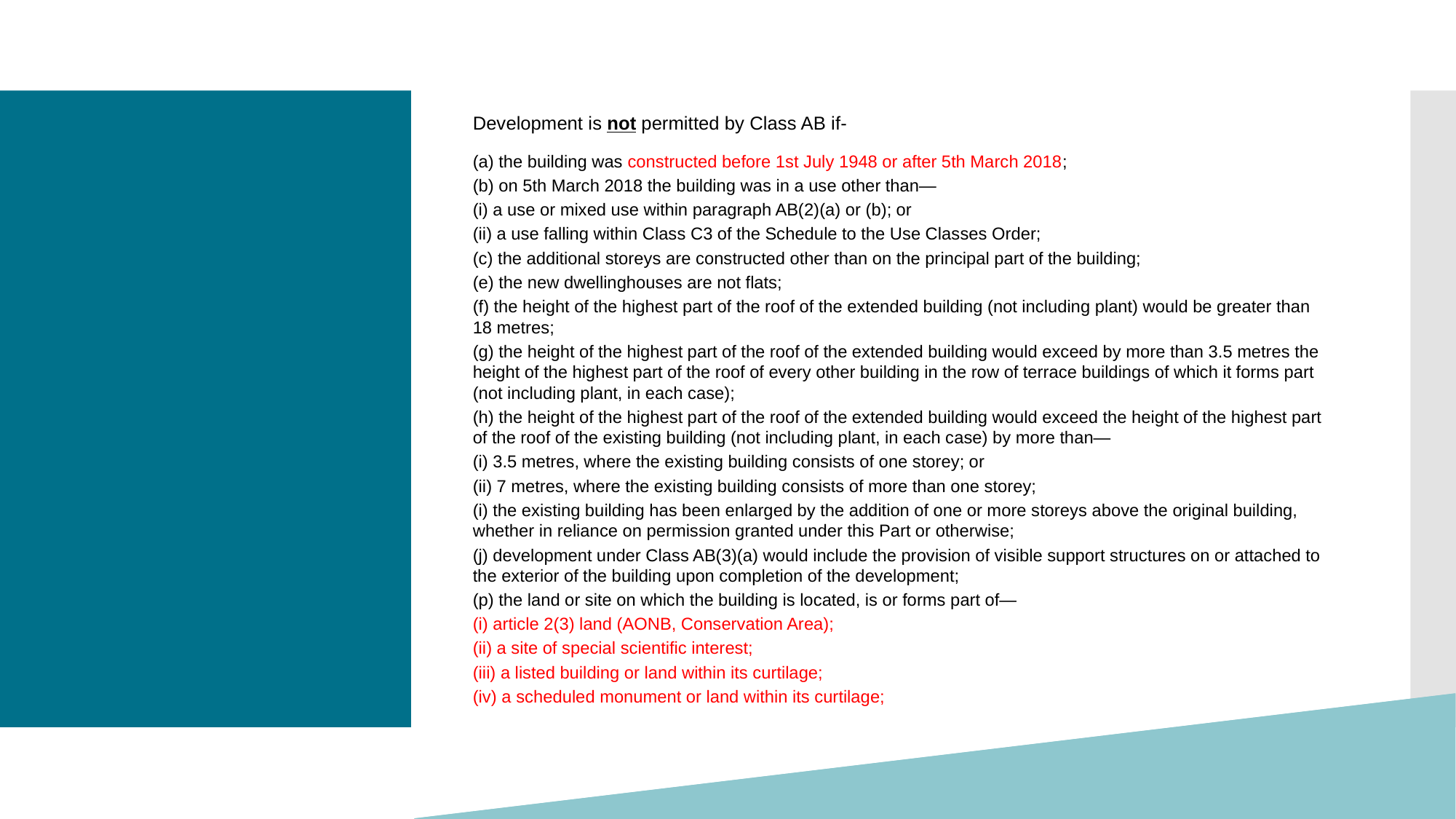

Development is not permitted by Class AB if-

(a) the building was constructed before 1st July 1948 or after 5th March 2018;
(b) on 5th March 2018 the building was in a use other than—
(i) a use or mixed use within paragraph AB(2)(a) or (b); or
(ii) a use falling within Class C3 of the Schedule to the Use Classes Order;
(c) the additional storeys are constructed other than on the principal part of the building;
(e) the new dwellinghouses are not flats;
(f) the height of the highest part of the roof of the extended building (not including plant) would be greater than 18 metres;
(g) the height of the highest part of the roof of the extended building would exceed by more than 3.5 metres the height of the highest part of the roof of every other building in the row of terrace buildings of which it forms part (not including plant, in each case);
(h) the height of the highest part of the roof of the extended building would exceed the height of the highest part of the roof of the existing building (not including plant, in each case) by more than—
(i) 3.5 metres, where the existing building consists of one storey; or
(ii) 7 metres, where the existing building consists of more than one storey;
(i) the existing building has been enlarged by the addition of one or more storeys above the original building, whether in reliance on permission granted under this Part or otherwise;
(j) development under Class AB(3)(a) would include the provision of visible support structures on or attached to the exterior of the building upon completion of the development;
(p) the land or site on which the building is located, is or forms part of—
(i) article 2(3) land (AONB, Conservation Area);
(ii) a site of special scientific interest;
(iii) a listed building or land within its curtilage;
(iv) a scheduled monument or land within its curtilage;
#